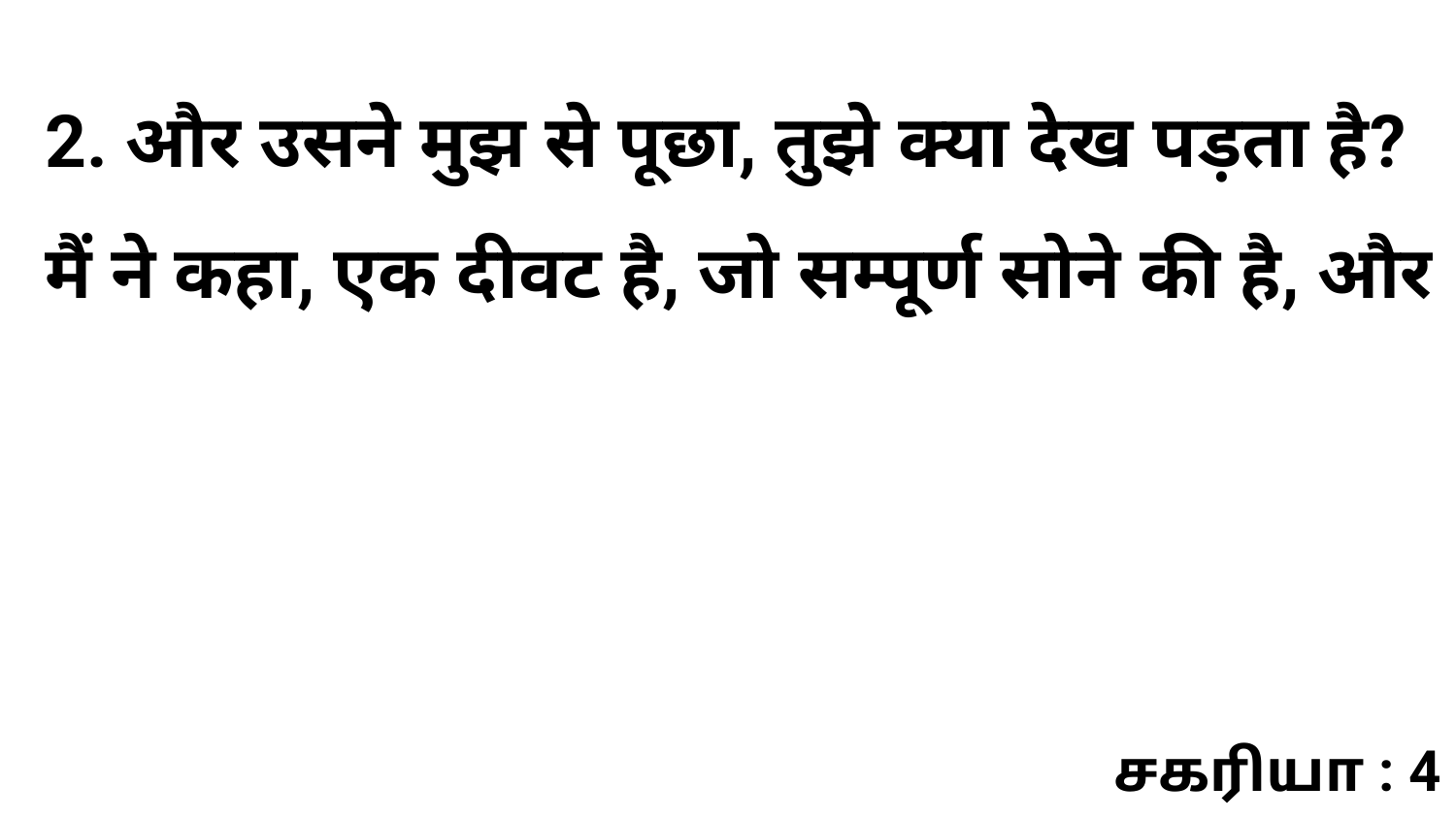

2. और उसने मुझ से पूछा, तुझे क्या देख पड़ता है? मैं ने कहा, एक दीवट है, जो सम्पूर्ण सोने की है, और
சகரியா : 4